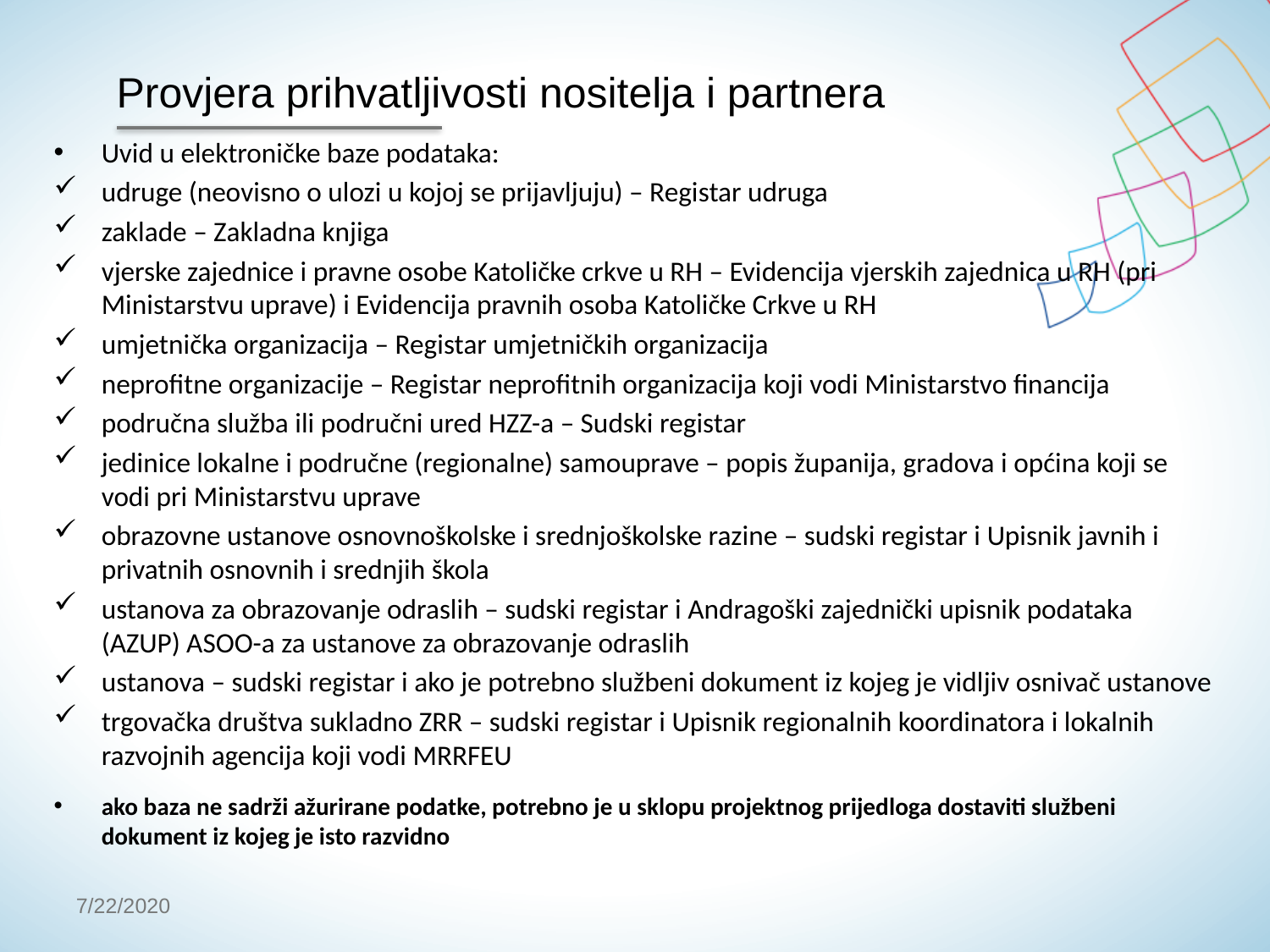

Provjera prihvatljivosti nositelja i partnera
Uvid u elektroničke baze podataka:
udruge (neovisno o ulozi u kojoj se prijavljuju) – Registar udruga
zaklade – Zakladna knjiga
vjerske zajednice i pravne osobe Katoličke crkve u RH – Evidencija vjerskih zajednica u RH (pri Ministarstvu uprave) i Evidencija pravnih osoba Katoličke Crkve u RH
umjetnička organizacija – Registar umjetničkih organizacija
neprofitne organizacije – Registar neprofitnih organizacija koji vodi Ministarstvo financija
područna služba ili područni ured HZZ-a – Sudski registar
jedinice lokalne i područne (regionalne) samouprave – popis županija, gradova i općina koji se vodi pri Ministarstvu uprave
obrazovne ustanove osnovnoškolske i srednjoškolske razine – sudski registar i Upisnik javnih i privatnih osnovnih i srednjih škola
ustanova za obrazovanje odraslih – sudski registar i Andragoški zajednički upisnik podataka (AZUP) ASOO-a za ustanove za obrazovanje odraslih
ustanova – sudski registar i ako je potrebno službeni dokument iz kojeg je vidljiv osnivač ustanove
trgovačka društva sukladno ZRR – sudski registar i Upisnik regionalnih koordinatora i lokalnih razvojnih agencija koji vodi MRRFEU

ako baza ne sadrži ažurirane podatke, potrebno je u sklopu projektnog prijedloga dostaviti službeni dokument iz kojeg je isto razvidno